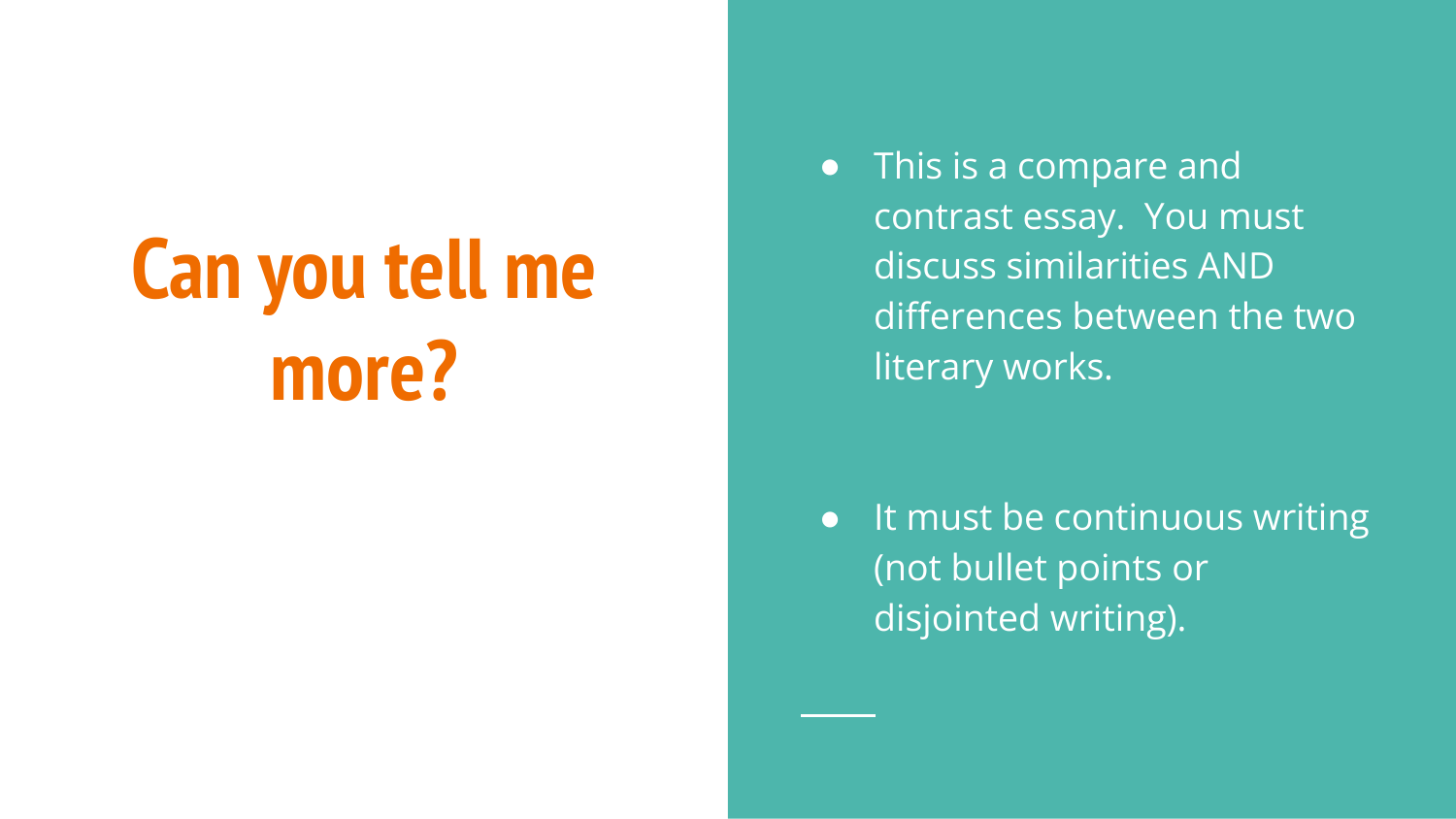

This is a compare and contrast essay.  You must discuss similarities AND differences between the two literary works.

It must be continuous writing (not bullet points or disjointed writing).

# Can you tell me more?